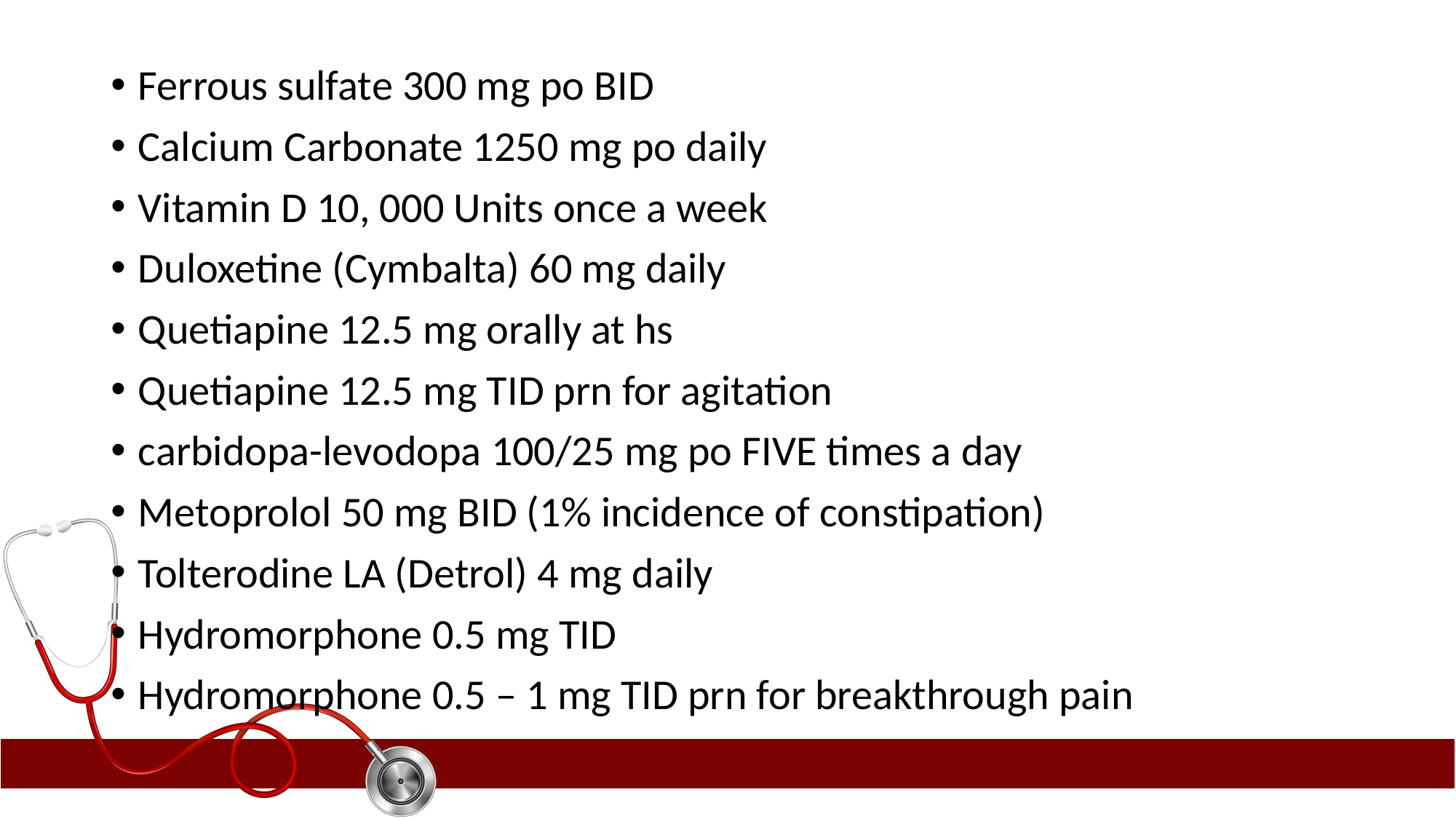

Ferrous sulfate 300 mg po BID
Calcium Carbonate 1250 mg po daily
Vitamin D 10, 000 Units once a week
Duloxetine (Cymbalta) 60 mg daily
Quetiapine 12.5 mg orally at hs
Quetiapine 12.5 mg TID prn for agitation
carbidopa-levodopa 100/25 mg po FIVE times a day
Metoprolol 50 mg BID (1% incidence of constipation)
Tolterodine LA (Detrol) 4 mg daily
Hydromorphone 0.5 mg TID
Hydromorphone 0.5 – 1 mg TID prn for breakthrough pain